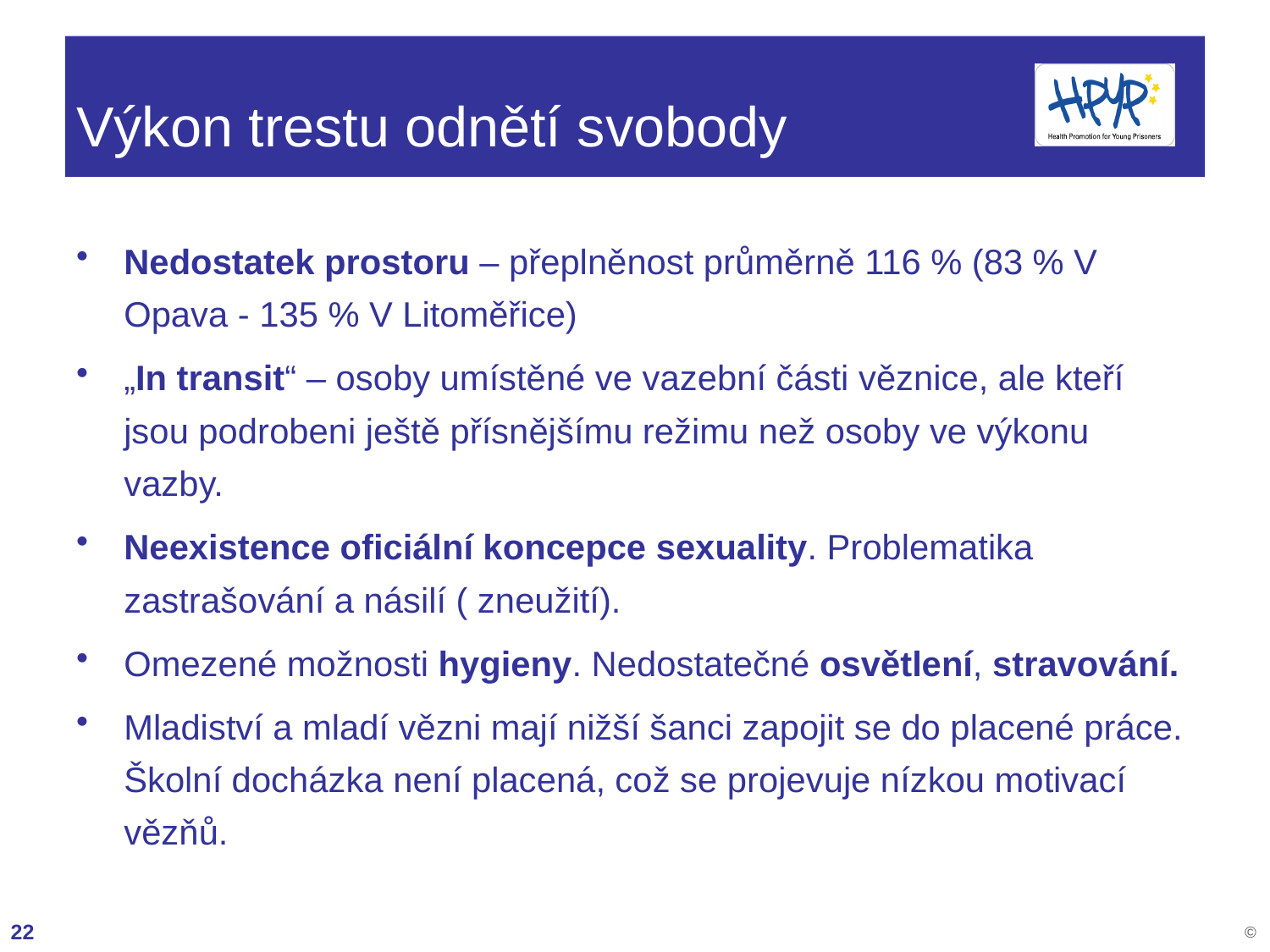

# Výkon trestu odnětí svobody
Nedostatek prostoru – přeplněnost průměrně 116 % (83 % V Opava - 135 % V Litoměřice)
„In transit“ – osoby umístěné ve vazební části věznice, ale kteří jsou podrobeni ještě přísnějšímu režimu než osoby ve výkonu vazby.
Neexistence oficiální koncepce sexuality. Problematika zastrašování a násilí ( zneužití).
Omezené možnosti hygieny. Nedostatečné osvětlení, stravování.
Mladiství a mladí vězni mají nižší šanci zapojit se do placené práce. Školní docházka není placená, což se projevuje nízkou motivací vězňů.